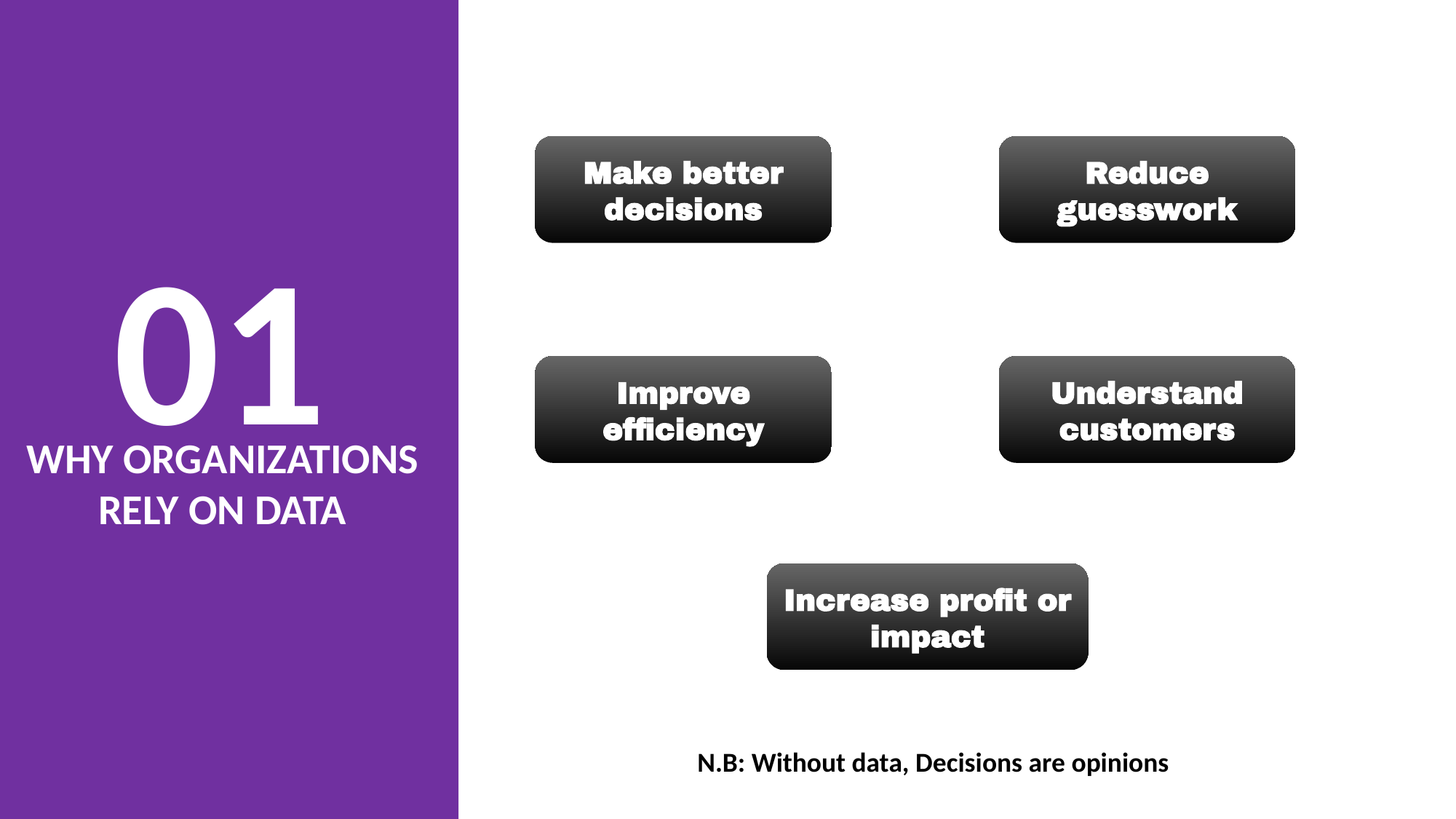

Make better decisions
Reduce guesswork
01
Improve efficiency
Understand customers
WHY ORGANIZATIONS RELY ON DATA
Increase profit or impact
N.B: Without data, Decisions are opinions